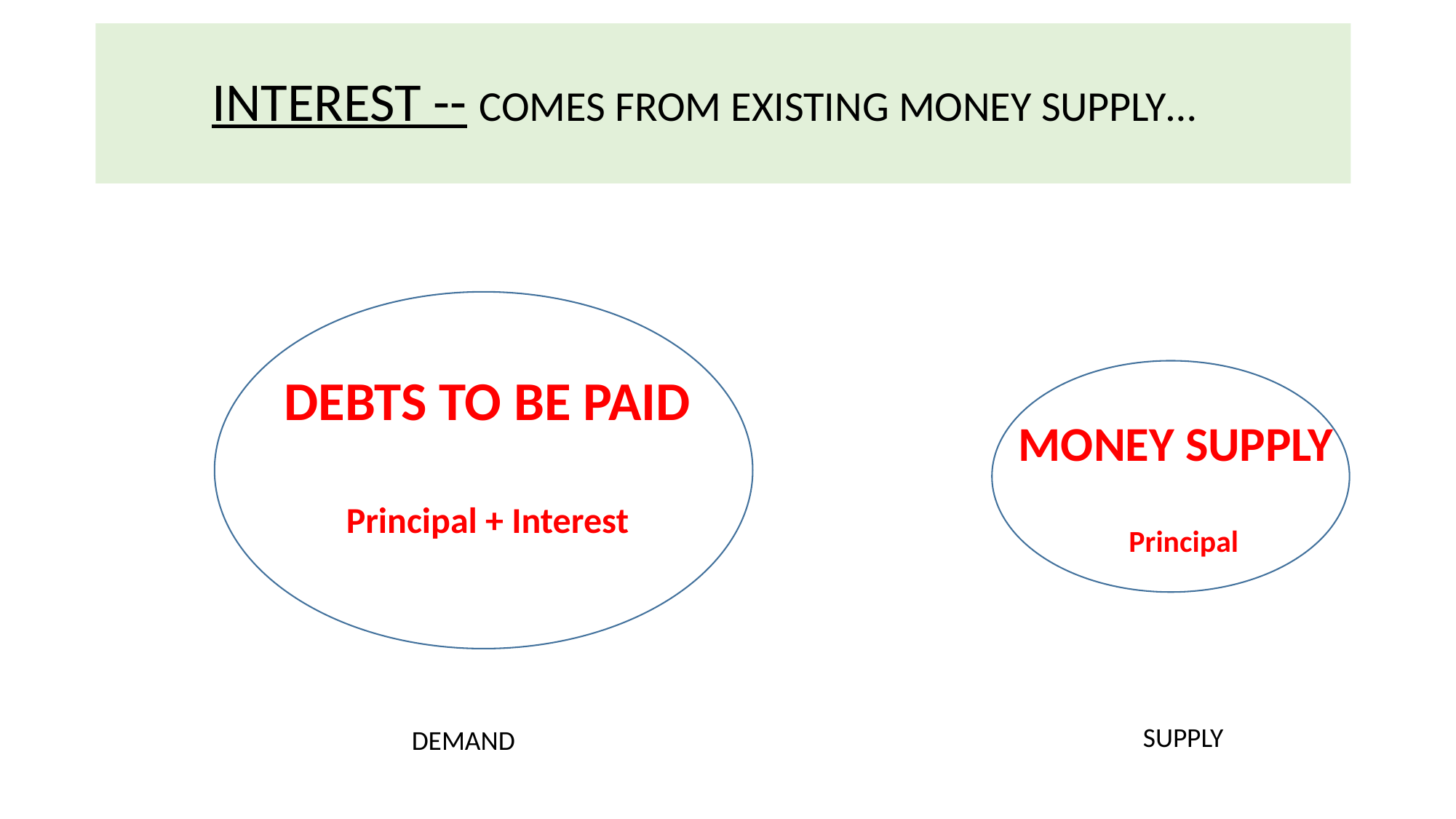

INTEREST -- COMES FROM EXISTING MONEY SUPPLY…

DEBTS TO BE PAID

Principal + Interest

MONEY SUPPLY

                Principal
SUPPLY
DEMAND